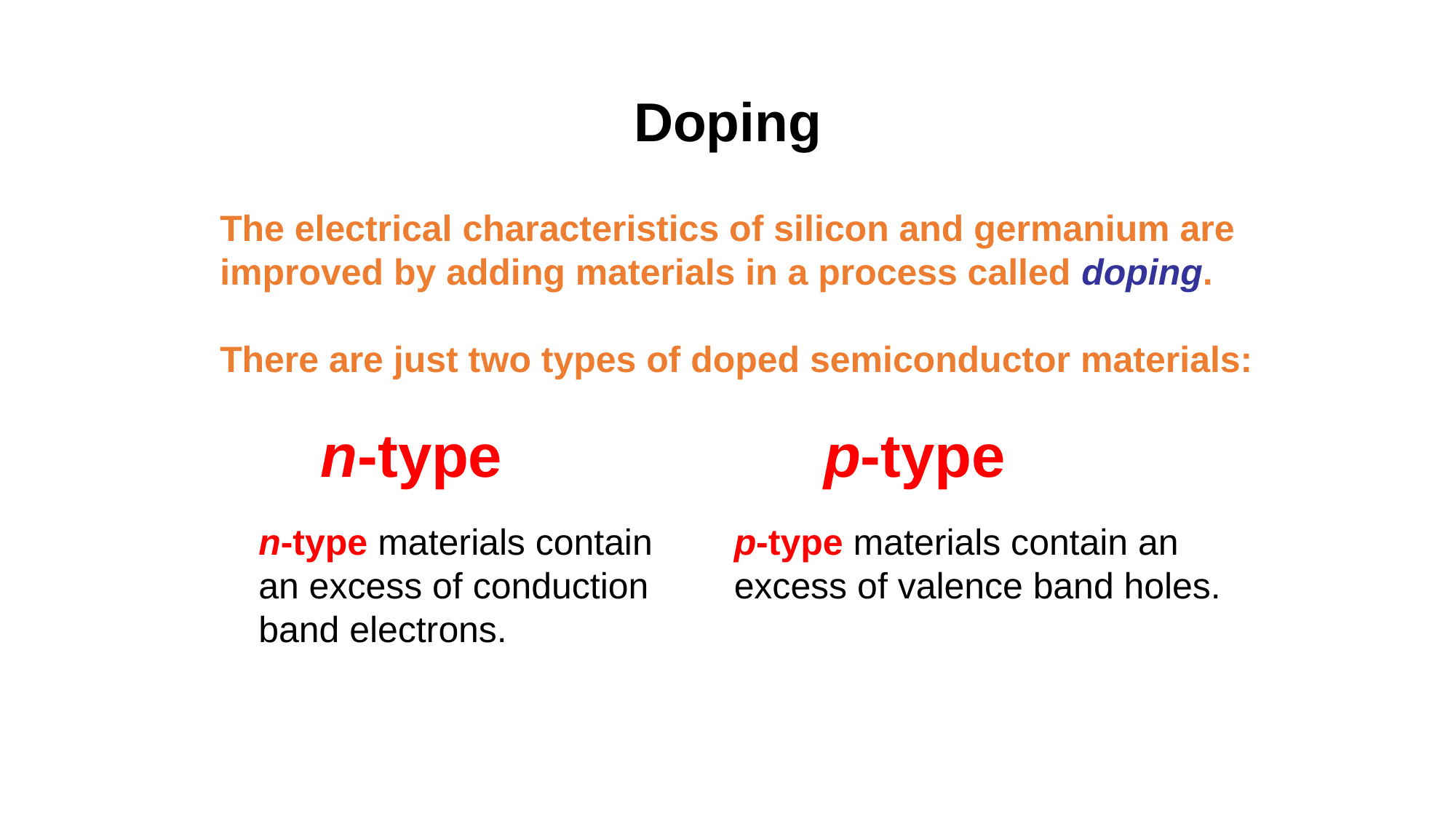

Doping
The electrical characteristics of silicon and germanium are improved by adding materials in a process called doping.
There are just two types of doped semiconductor materials:
n-type                   p-type
n-type materials contain an excess of conduction band electrons.
p-type materials contain an excess of valence band holes.